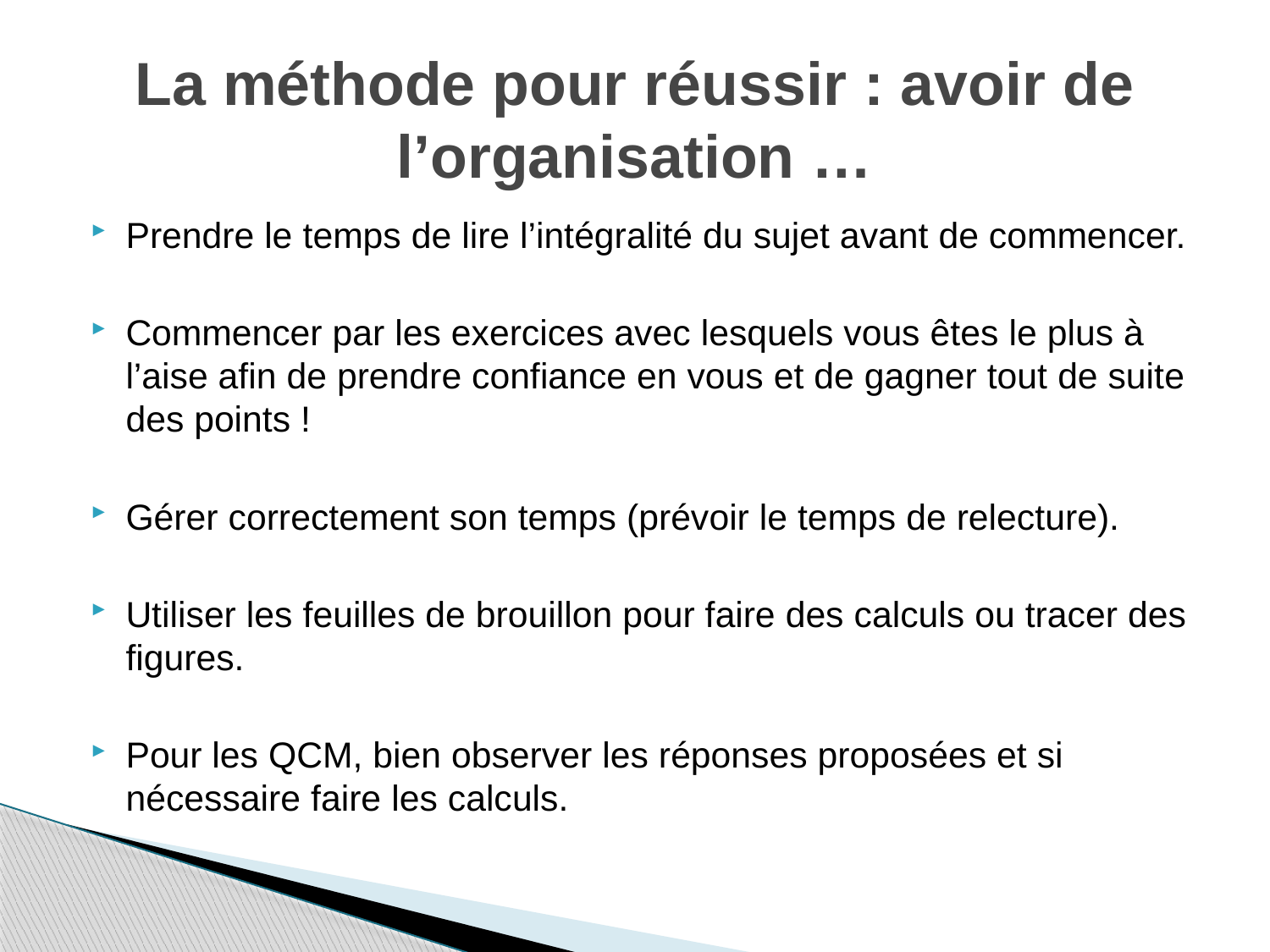

# La méthode pour réussir : avoir de l’organisation …
Prendre le temps de lire l’intégralité du sujet avant de commencer.

Commencer par les exercices avec lesquels vous êtes le plus à l’aise afin de prendre confiance en vous et de gagner tout de suite des points !

Gérer correctement son temps (prévoir le temps de relecture).

Utiliser les feuilles de brouillon pour faire des calculs ou tracer des figures.

Pour les QCM, bien observer les réponses proposées et si nécessaire faire les calculs.